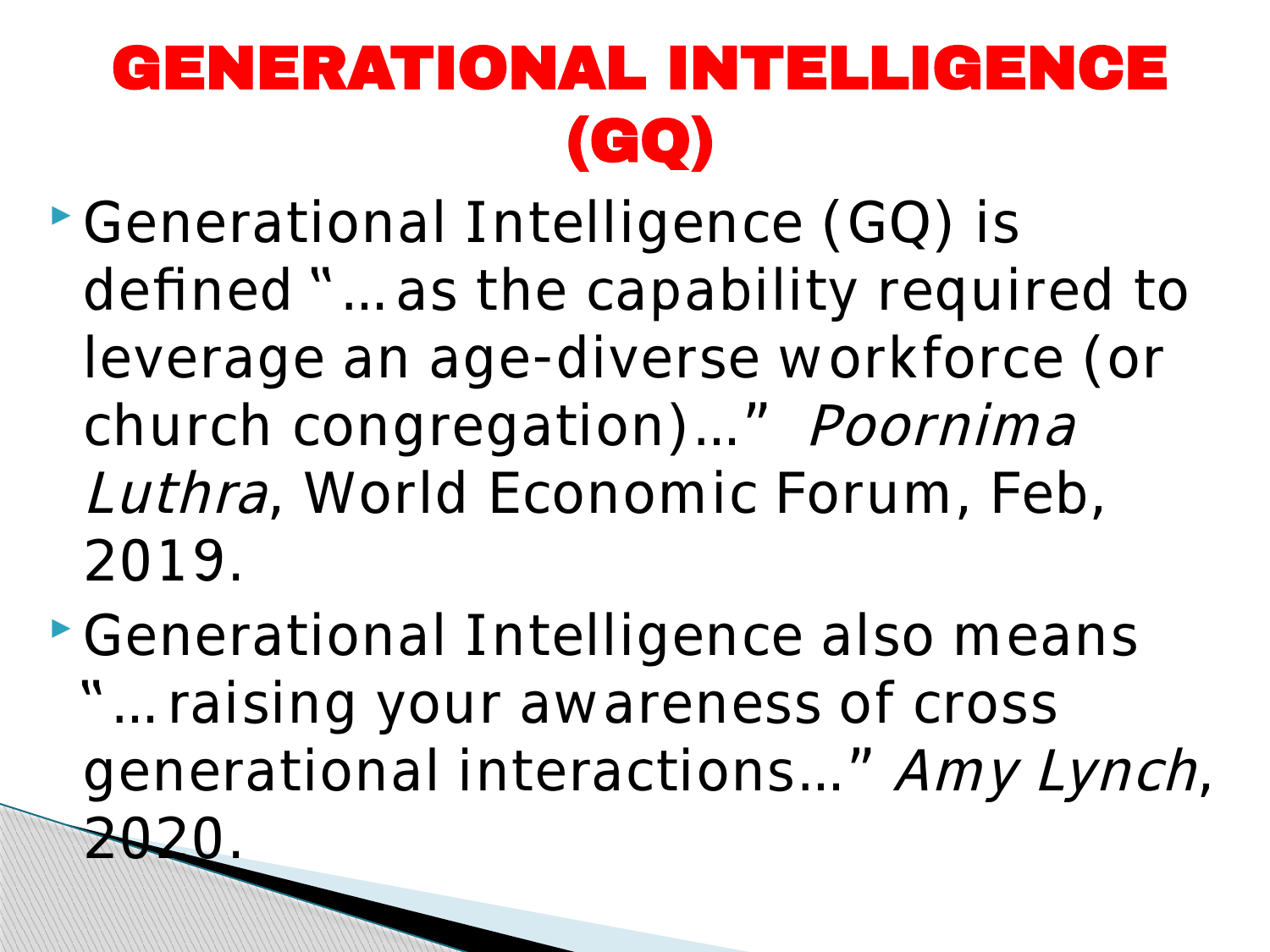

# GENERATIONAL INTELLIGENCE (GQ)
Generational Intelligence (GQ) is defined “…as the capability required to leverage an age-diverse workforce (or church congregation)…”  Poornima Luthra, World Economic Forum, Feb, 2019.
Generational Intelligence also means “…raising your awareness of cross generational interactions…” Amy Lynch, 2020.